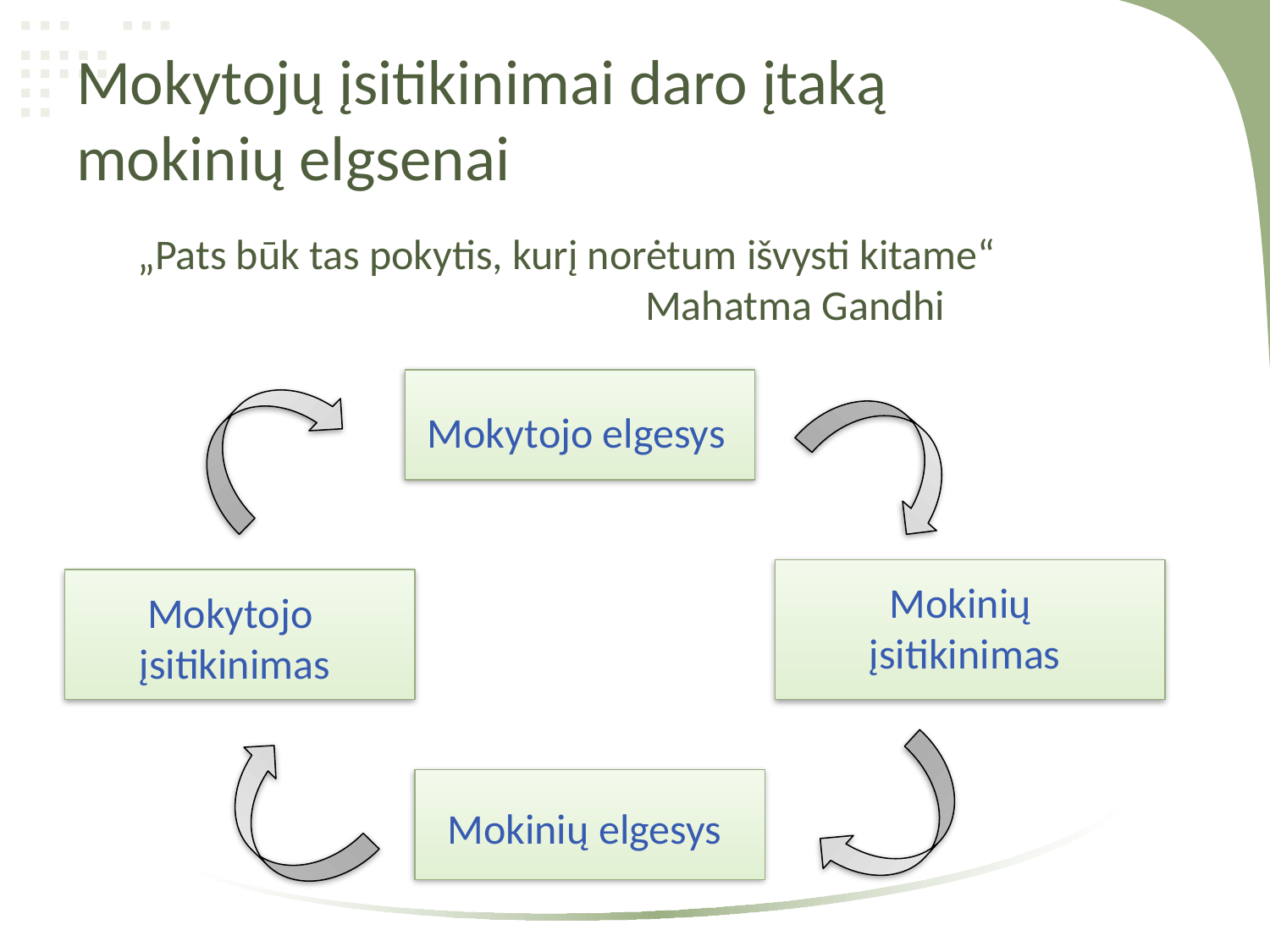

# Mokytojų įsitikinimai daro įtaką mokinių elgsenai
„Pats būk tas pokytis, kurį norėtum išvysti kitame“
				Mahatma Gandhi

Mokytojo elgesys

Mokinių
įsitikinimas
Mokytojo
įsitikinimas

Mokinių elgesys